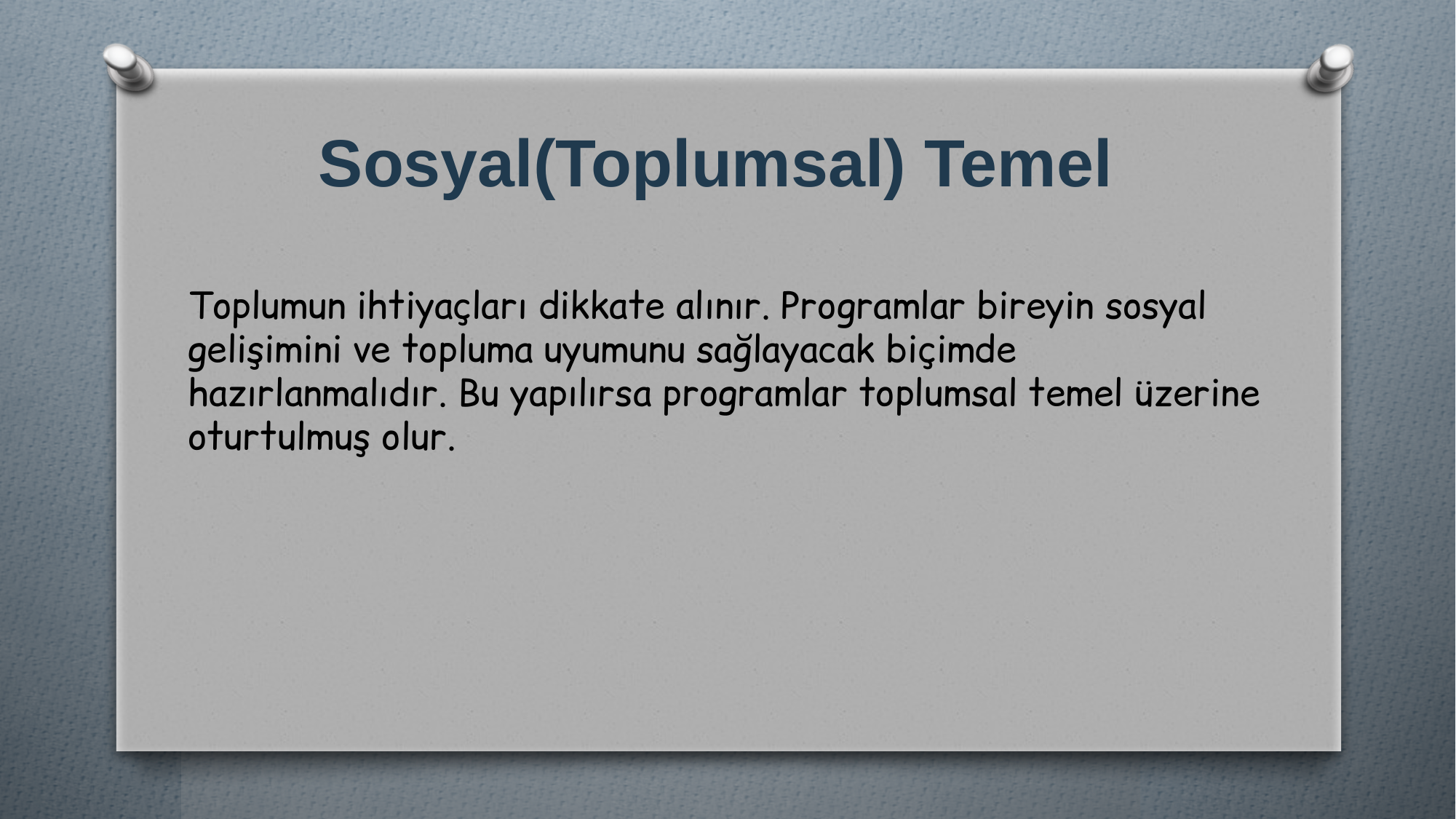

# Sosyal(Toplumsal) Temel
Toplumun ihtiyaçları dikkate alınır. Programlar bireyin sosyal gelişimini ve topluma uyumunu sağlayacak biçimde hazırlanmalıdır. Bu yapılırsa programlar toplumsal temel üzerine oturtulmuş olur.